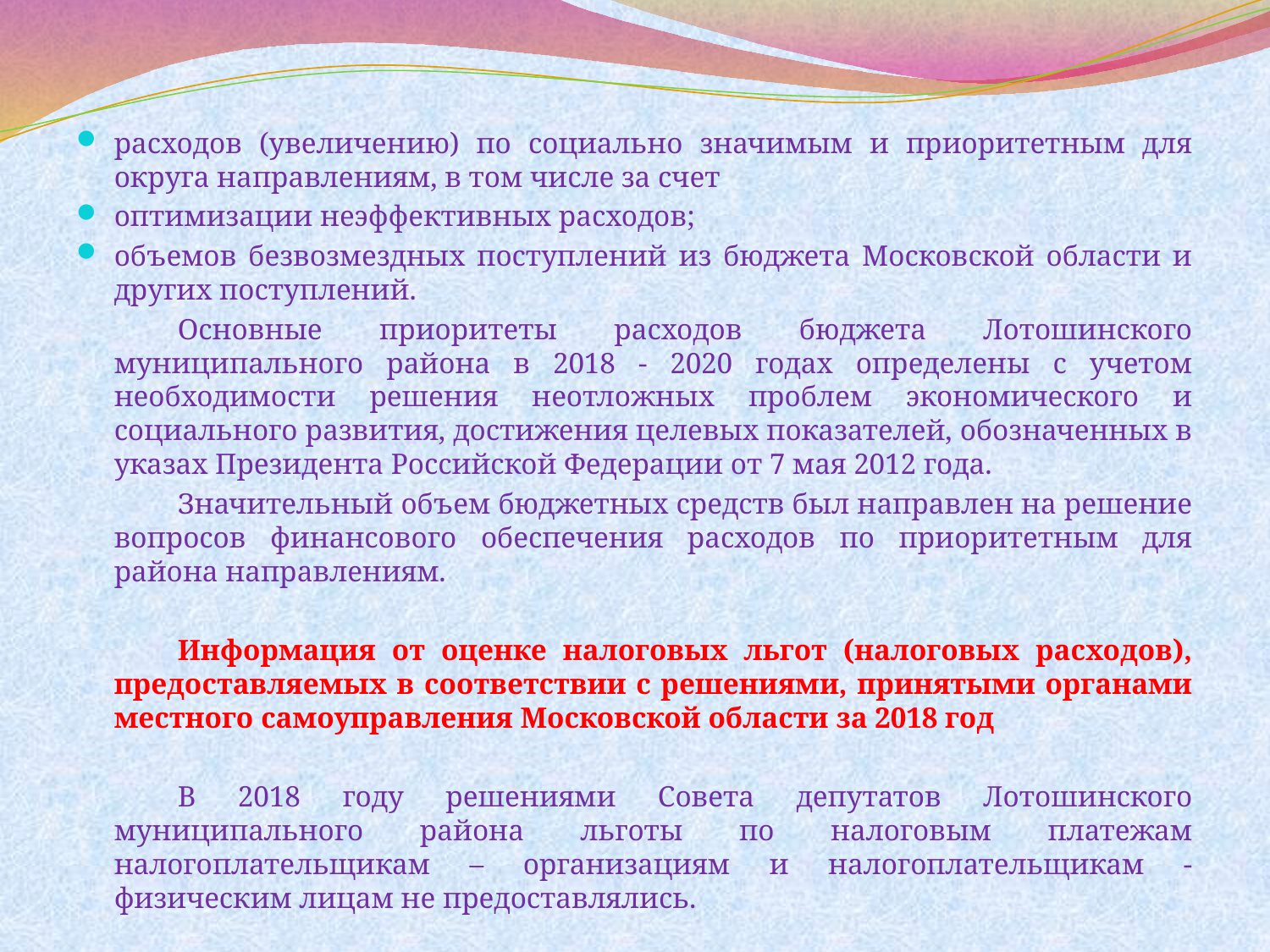

расходов (увеличению) по социально значимым и приоритетным для округа направлениям, в том числе за счет
оптимизации неэффективных расходов;
объемов безвозмездных поступлений из бюджета Московской области и других поступлений.
Основные приоритеты расходов бюджета Лотошинского муниципального района в 2018 - 2020 годах определены с учетом необходимости решения неотложных проблем экономического и социального развития, достижения целевых показателей, обозначенных в указах Президента Российской Федерации от 7 мая 2012 года.
Значительный объем бюджетных средств был направлен на решение вопросов финансового обеспечения расходов по приоритетным для района направлениям.

Информация от оценке налоговых льгот (налоговых расходов), предоставляемых в соответствии с решениями, принятыми органами местного самоуправления Московской области за 2018 год

В 2018 году решениями Совета депутатов Лотошинского муниципального района льготы по налоговым платежам налогоплательщикам – организациям и налогоплательщикам -физическим лицам не предоставлялись.